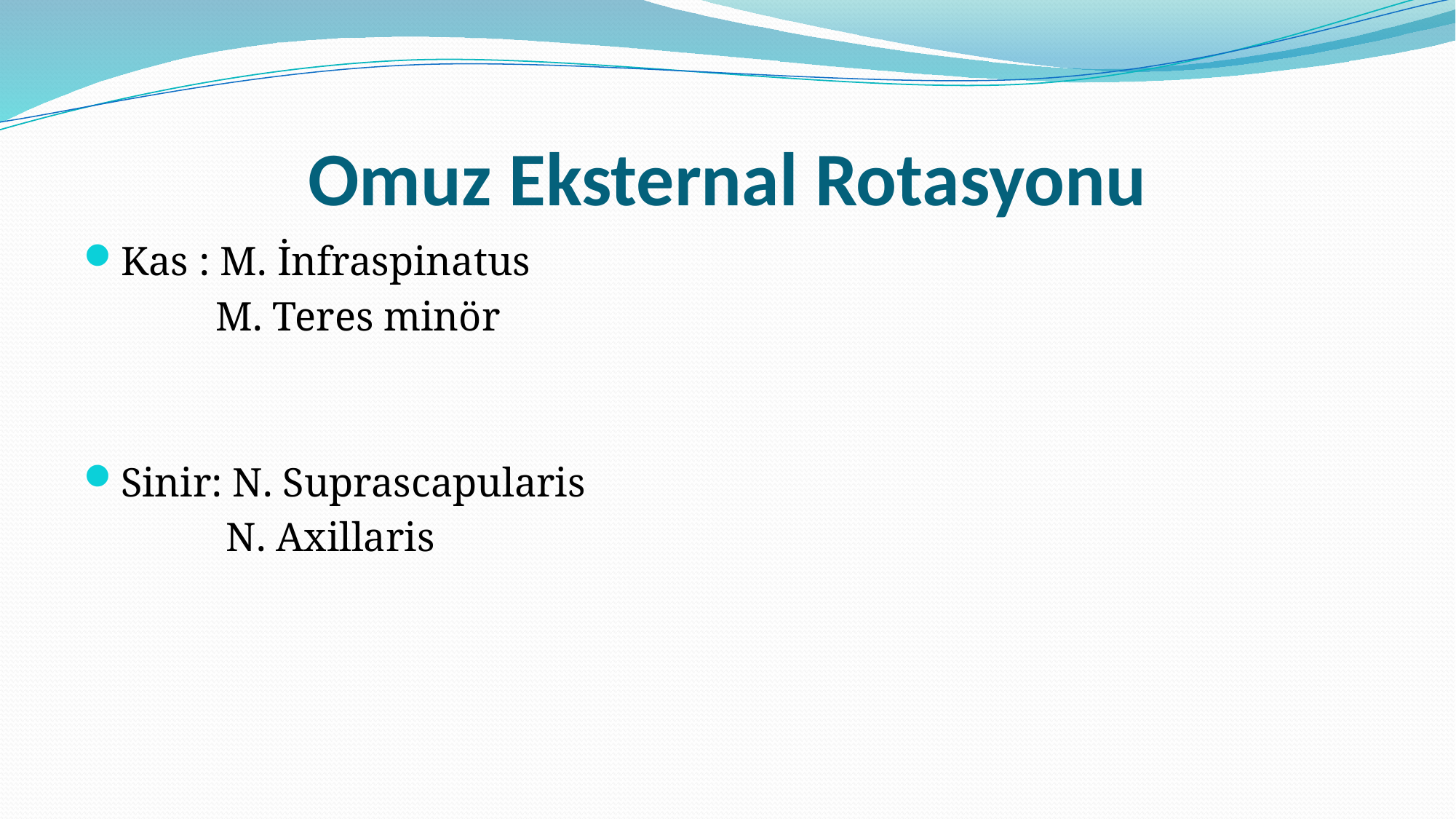

# Omuz Eksternal Rotasyonu
Kas : M. İnfraspinatus
             M. Teres minör

Sinir: N. Suprascapularis
              N. Axillaris